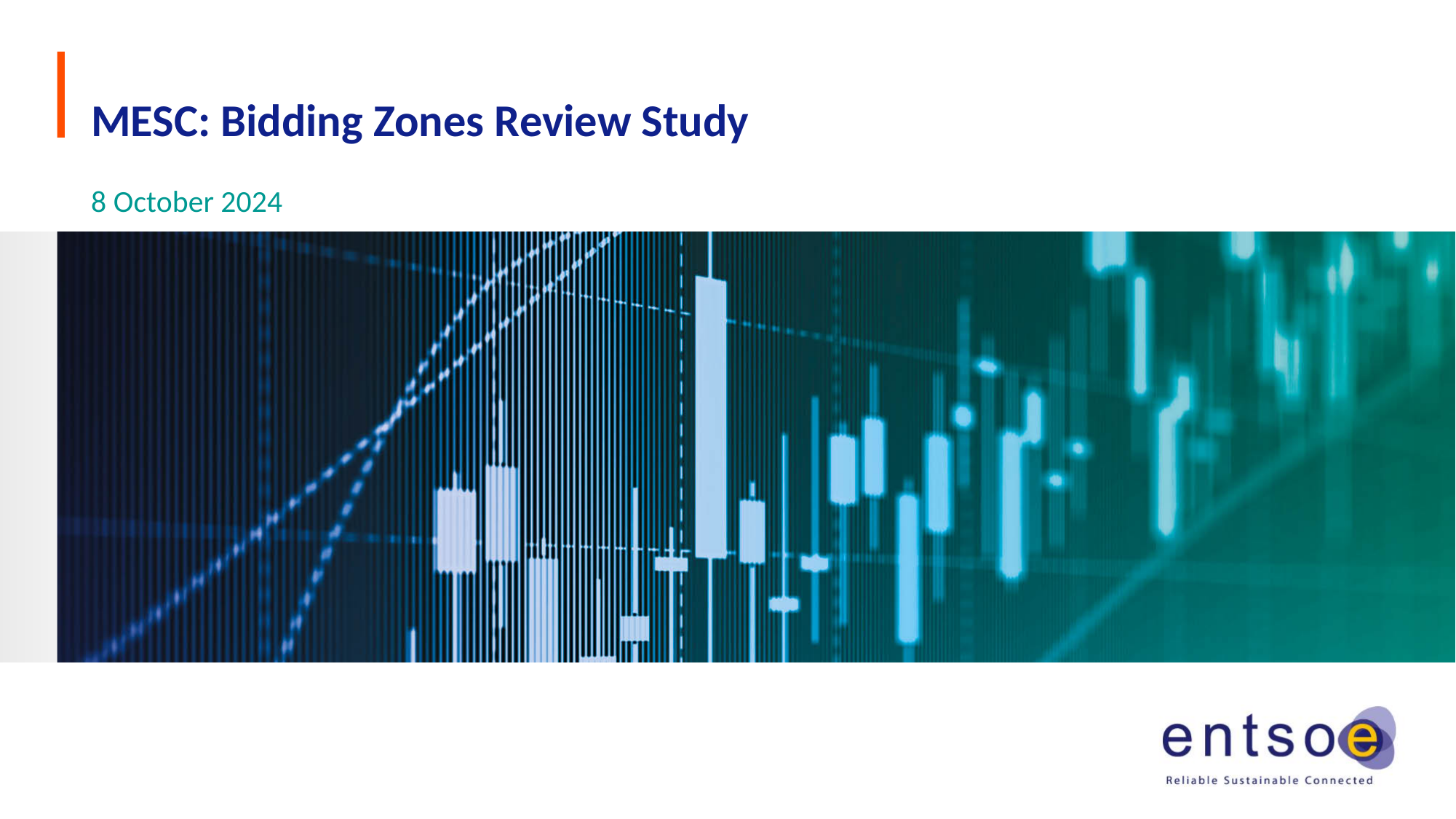

# MESC: Bidding Zones Review Study
8 October 2024